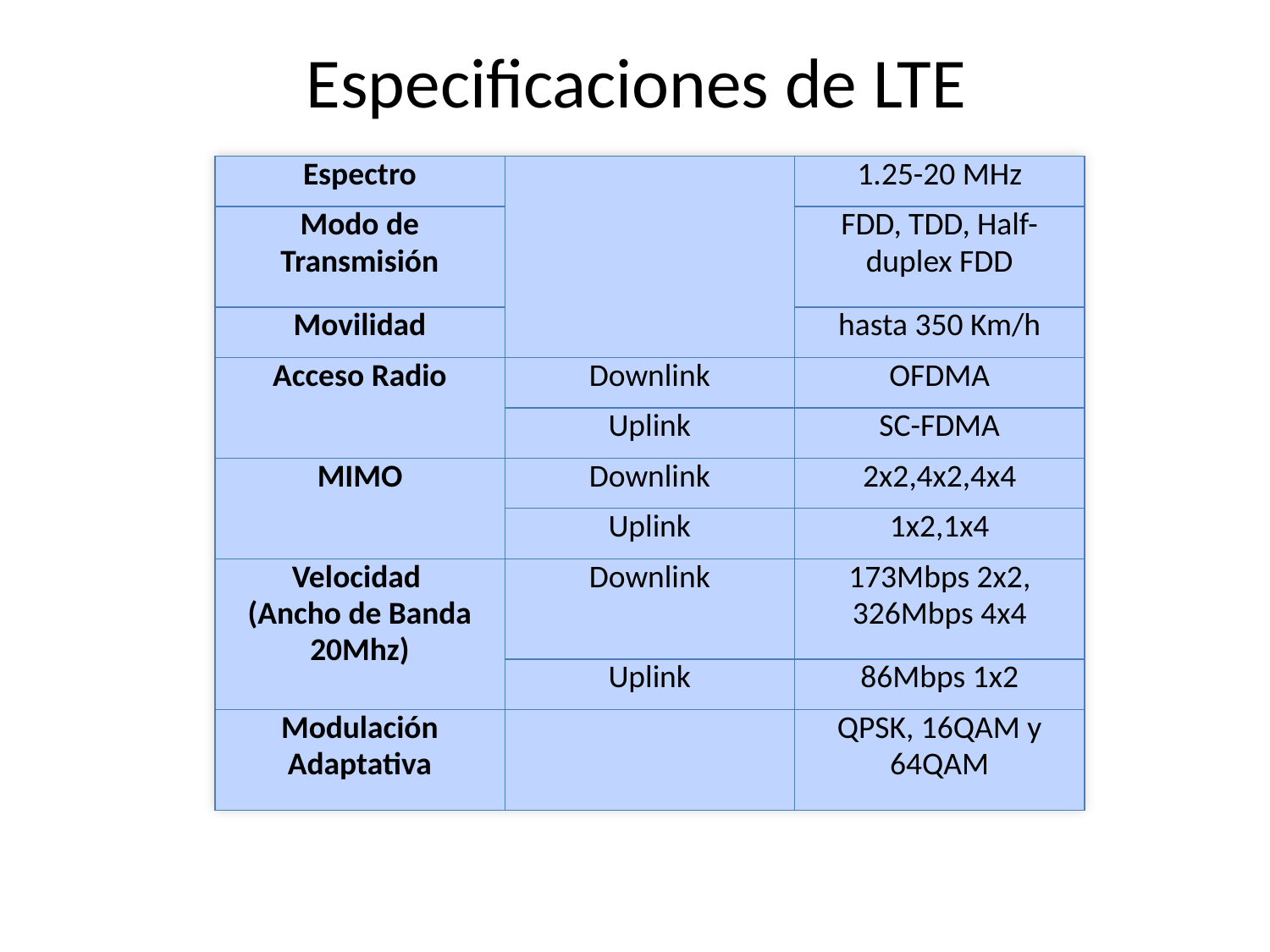

# Especificaciones de LTE
| Espectro |  | 1.25-20 MHz |
| --- | --- | --- |
| Modo de Transmisión |  | FDD, TDD, Half-duplex FDD |
| Movilidad |  | hasta 350 Km/h |
| Acceso Radio | Downlink | OFDMA |
|  | Uplink | SC-FDMA |
| MIMO | Downlink | 2x2,4x2,4x4 |
|  | Uplink | 1x2,1x4 |
| Velocidad (Ancho de Banda 20Mhz) | Downlink | 173Mbps 2x2, 326Mbps 4x4 |
|  | Uplink | 86Mbps 1x2 |
| Modulación Adaptativa |  | QPSK, 16QAM y 64QAM |